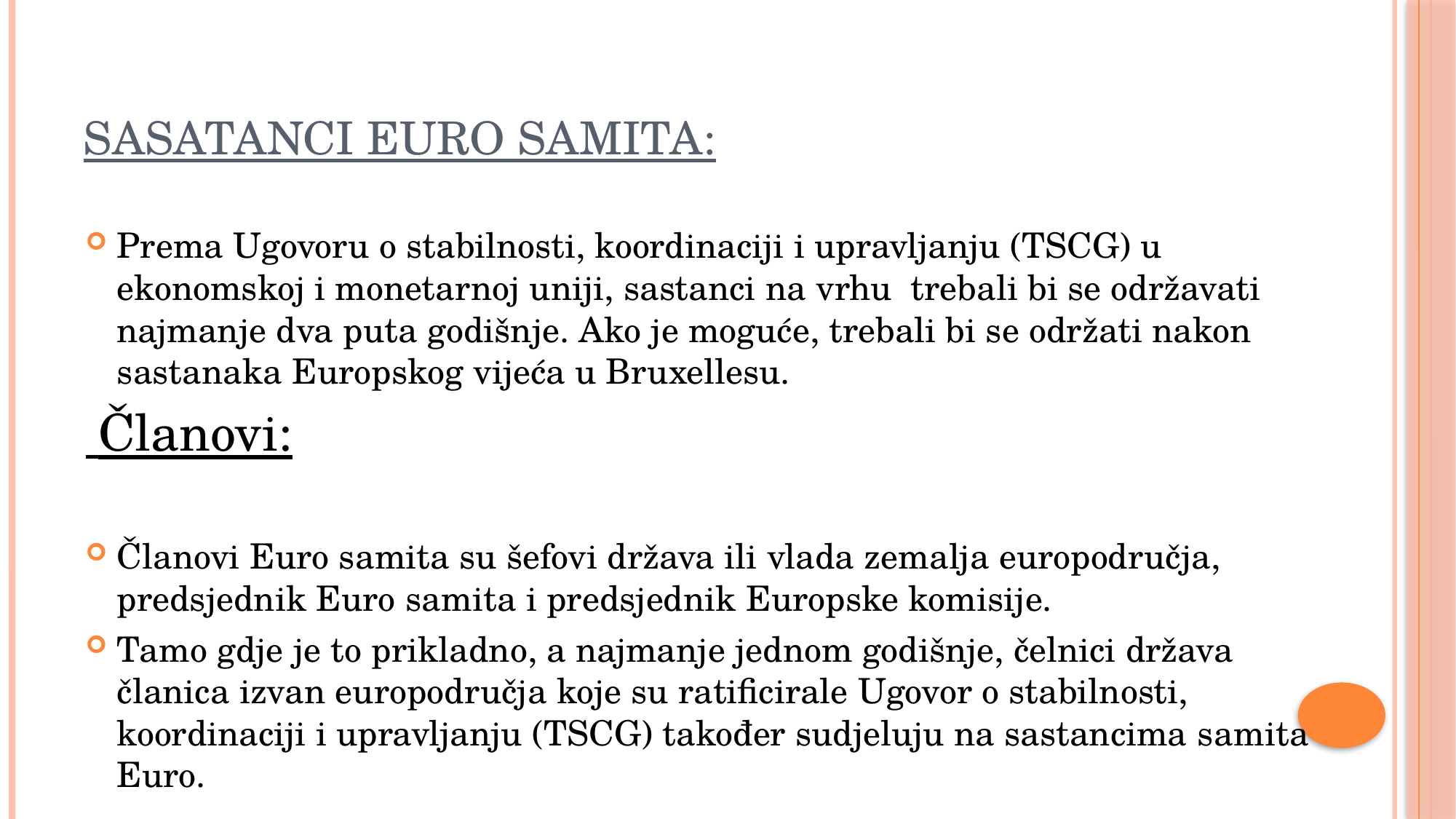

# SASATANCI EURO SAMITA:
Prema Ugovoru o stabilnosti, koordinaciji i upravljanju (TSCG) u ekonomskoj i monetarnoj uniji, sastanci na vrhu  trebali bi se održavati najmanje dva puta godišnje. Ako je moguće, trebali bi se održati nakon sastanaka Europskog vijeća u Bruxellesu.
 Članovi:

Članovi Euro samita su šefovi država ili vlada zemalja europodručja, predsjednik Euro samita i predsjednik Europske komisije.
Tamo gdje je to prikladno, a najmanje jednom godišnje, čelnici država članica izvan europodručja koje su ratificirale Ugovor o stabilnosti, koordinaciji i upravljanju (TSCG) također sudjeluju na sastancima samita Euro.